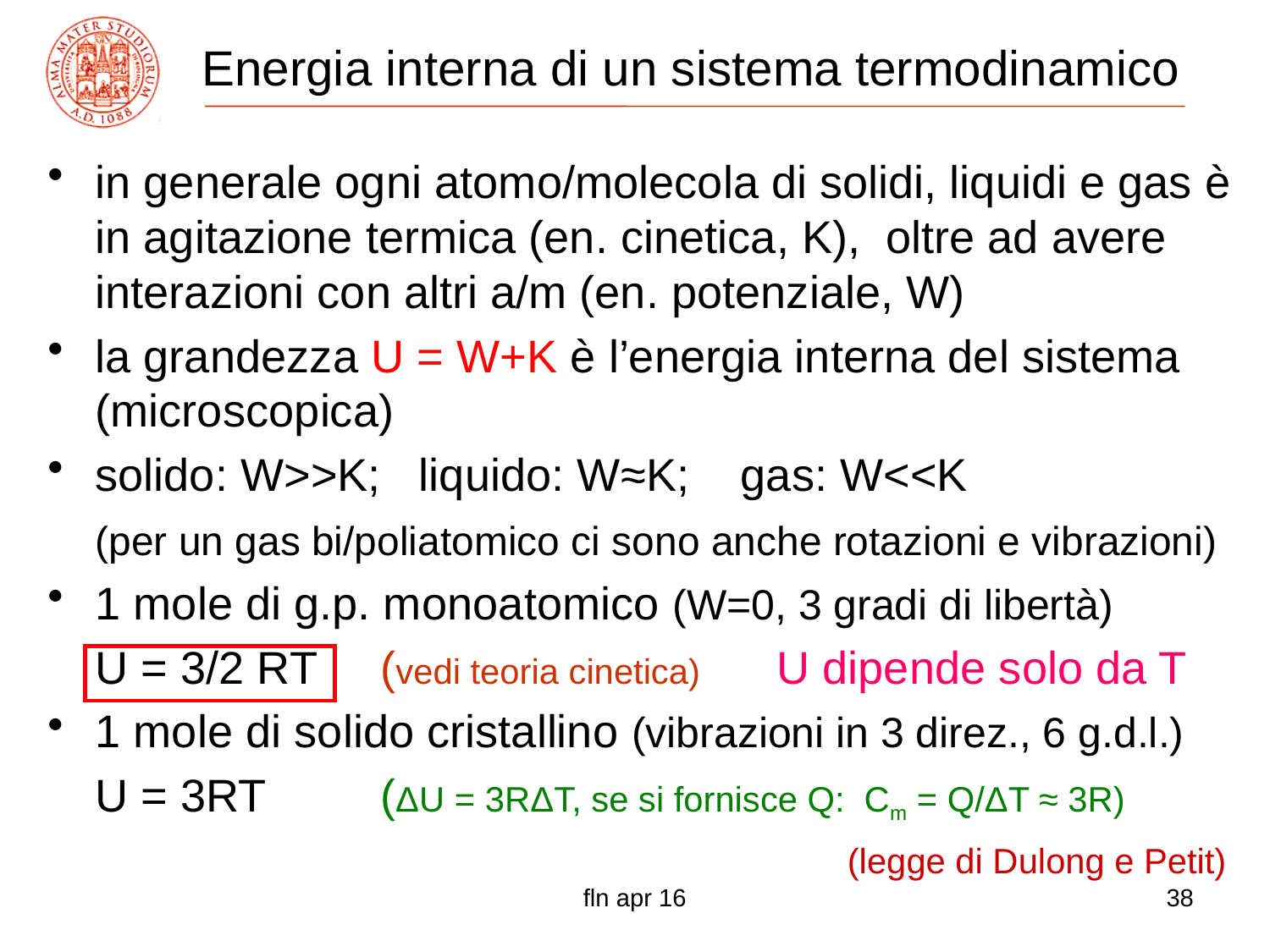

# Energia interna di un sistema termodinamico
in generale ogni atomo/molecola di solidi, liquidi e gas è in agitazione termica (en. cinetica, K),  oltre ad avere interazioni con altri a/m (en. potenziale, W)
la grandezza U = W+K è l’energia interna del sistema (microscopica)
solido: W>>K;   liquido: W≈K;    gas: W<<K
	(per un gas bi/poliatomico ci sono anche rotazioni e vibrazioni)
1 mole di g.p. monoatomico (W=0, 3 gradi di libertà)
	U = 3/2 RT     (vedi teoria cinetica)      U dipende solo da T
1 mole di solido cristallino (vibrazioni in 3 direz., 6 g.d.l.)
	U = 3RT         (ΔU = 3RΔT, se si fornisce Q:  Cm = Q/ΔT ≈ 3R)

(legge di Dulong e Petit)
fln apr 16
38